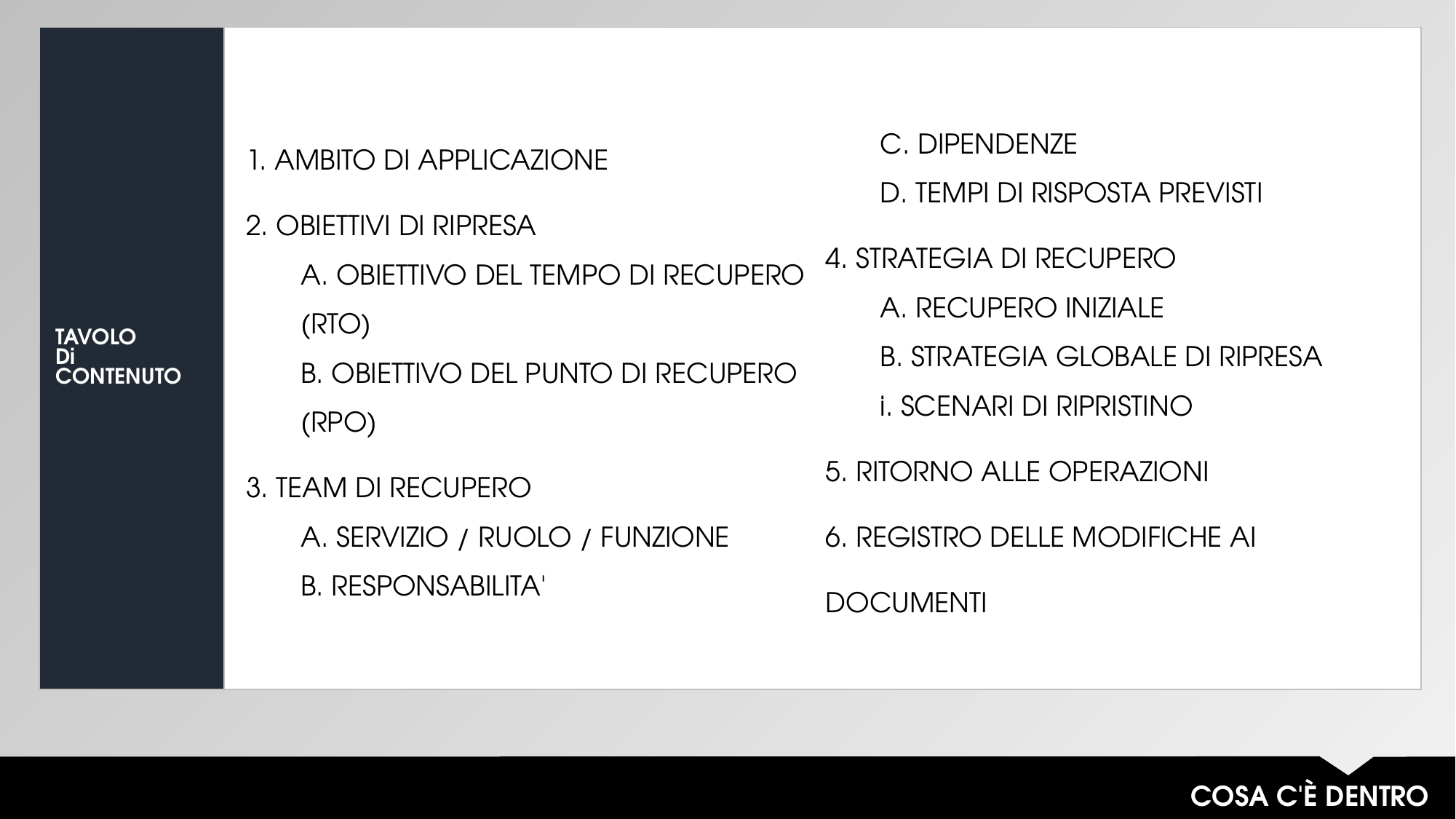

| TAVOLO Di CONTENUTO |  |
| --- | --- |
1. AMBITO DI APPLICAZIONE
2. OBIETTIVI DI RIPRESA
A. OBIETTIVO DEL TEMPO DI RECUPERO (RTO)
B. OBIETTIVO DEL PUNTO DI RECUPERO (RPO)
3. TEAM DI RECUPERO
A. SERVIZIO / RUOLO / FUNZIONE
B. RESPONSABILITA'
C. DIPENDENZE
D. TEMPI DI RISPOSTA PREVISTI
4. STRATEGIA DI RECUPERO
A. RECUPERO INIZIALE
B. STRATEGIA GLOBALE DI RIPRESA
i. SCENARI DI RIPRISTINO
5. RITORNO ALLE OPERAZIONI
6. REGISTRO DELLE MODIFICHE AI DOCUMENTI

COSA C'È DENTRO